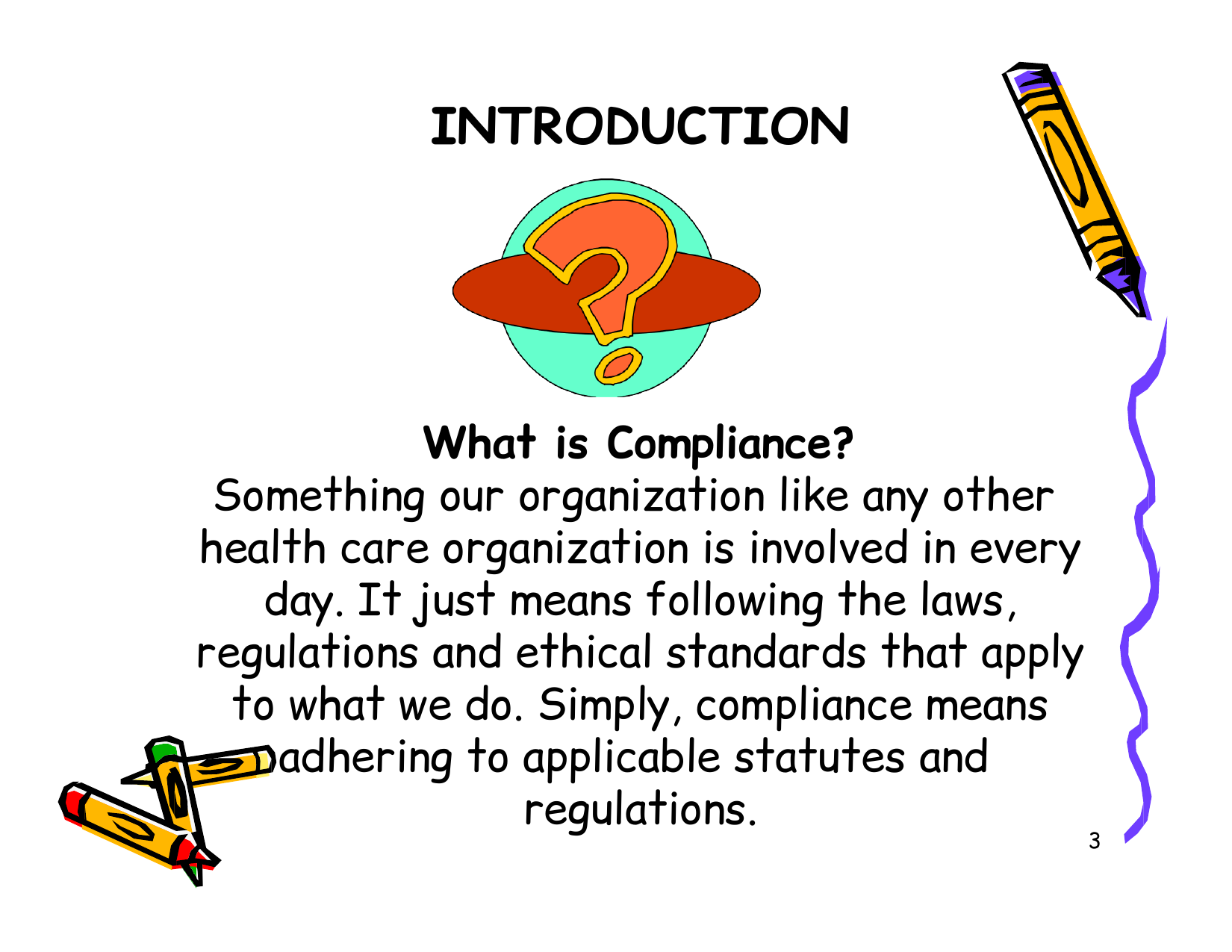

# INTRODUCTION

What is Compliance?
Something our organization like any other  health care organization is involved in every  day. It just means following the laws,  regulations and ethical standards that apply  to what we do. Simply, compliance means  adhering to applicable statutes and  regulations.
3